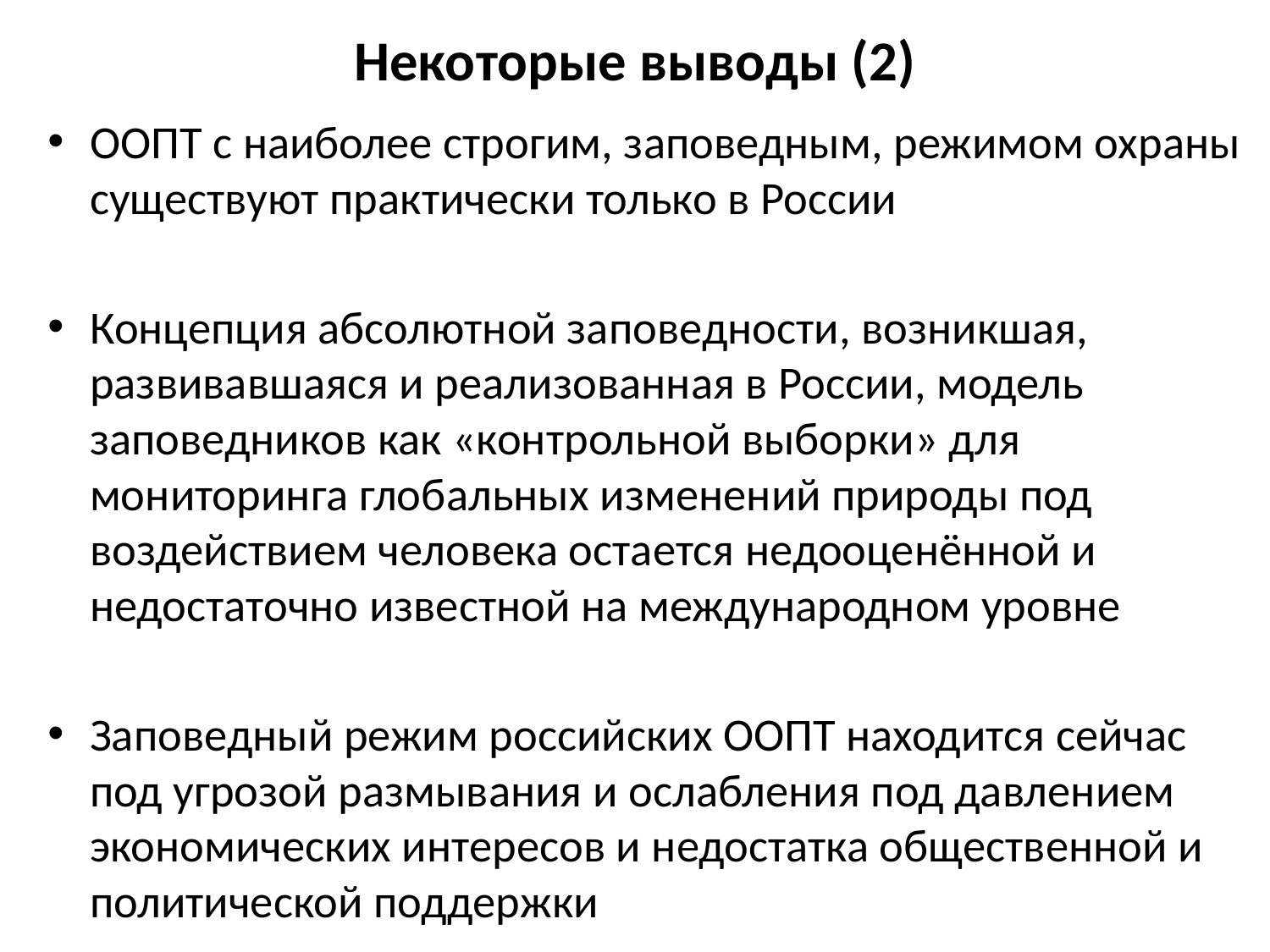

# Некоторые выводы (2)
ООПТ с наиболее строгим, заповедным, режимом охраны существуют практически только в России

Концепция абсолютной заповедности, возникшая, развивавшаяся и реализованная в России, модель заповедников как «контрольной выборки» для мониторинга глобальных изменений природы под воздействием человека остается недооценённой и недостаточно известной на международном уровне

Заповедный режим российских ООПТ находится сейчас под угрозой размывания и ослабления под давлением экономических интересов и недостатка общественной и политической поддержки